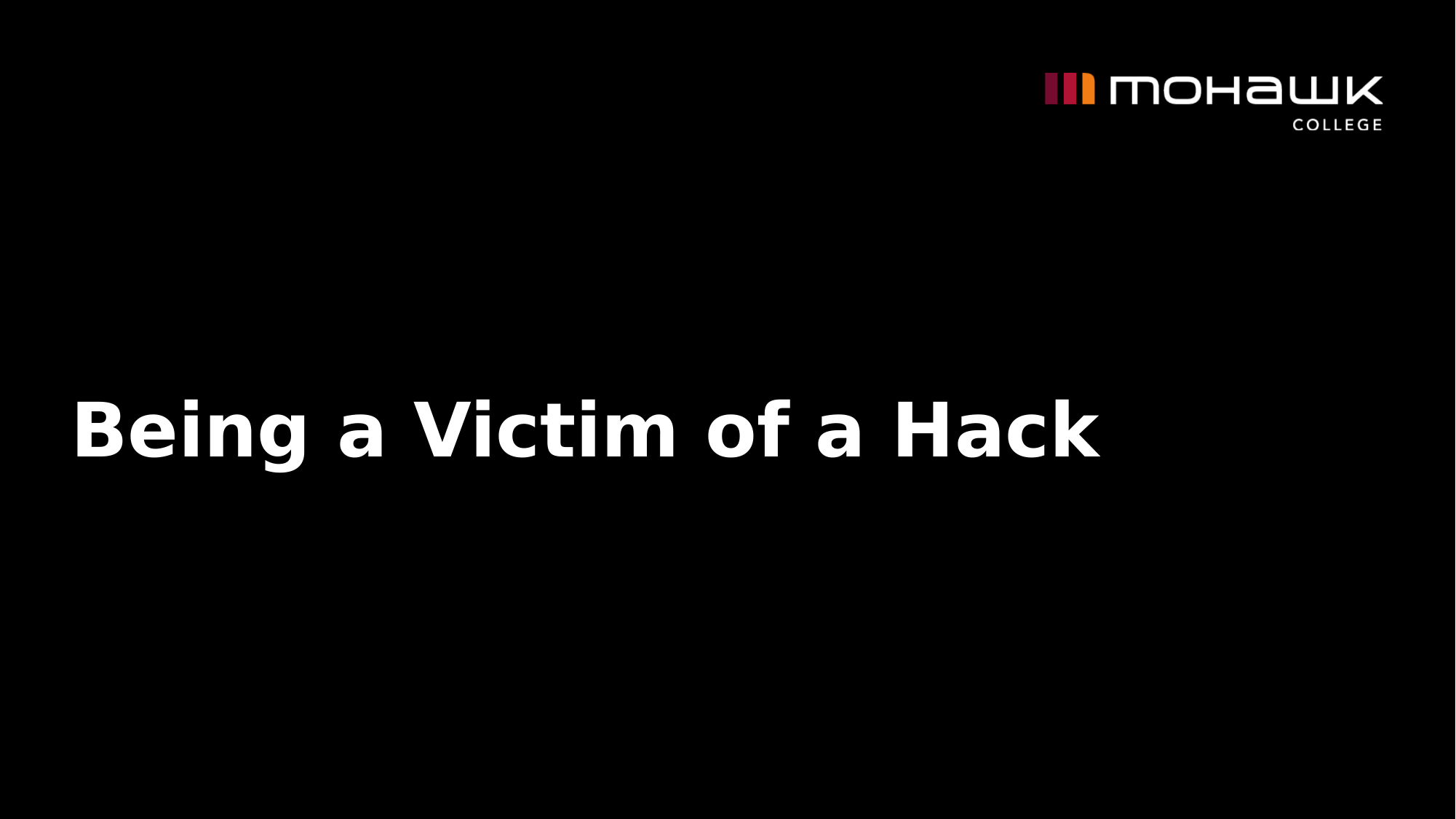

# Being a Victim of a Hack